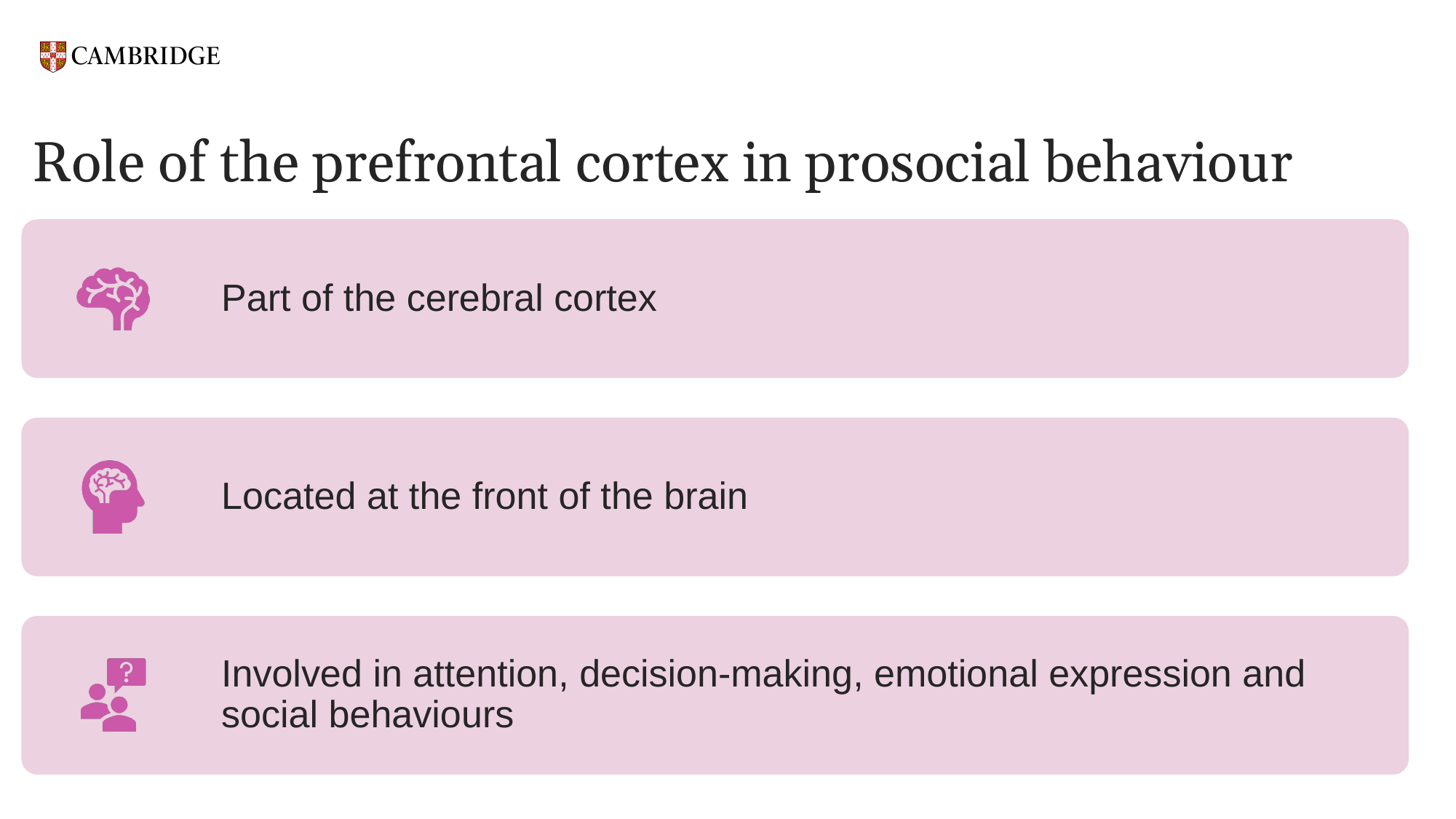

# Role of the prefrontal cortex in prosocial behaviour
Part of the cerebral cortex
Located at the front of the brain
Involved in attention, decision-making, emotional expression and social behaviours